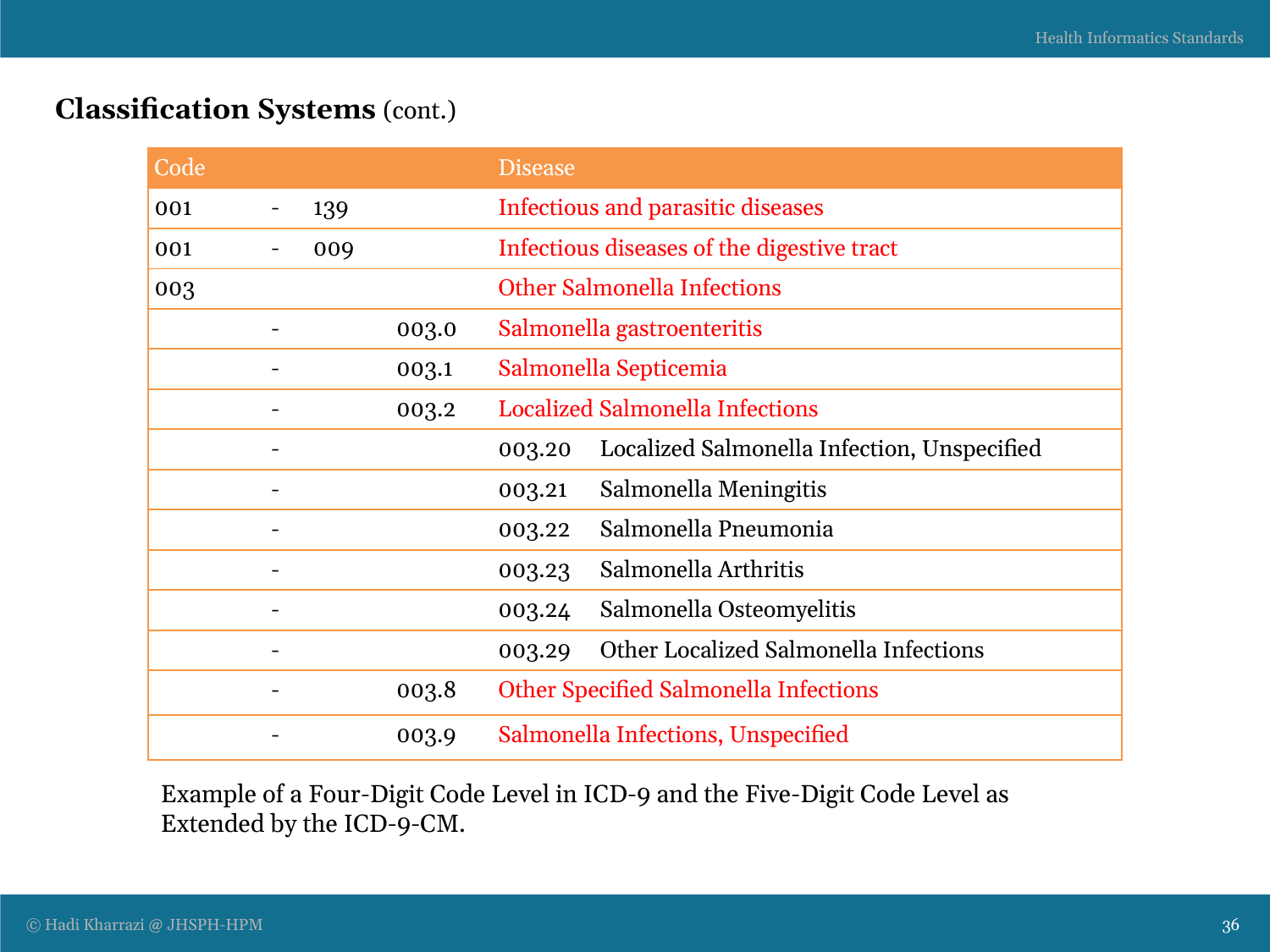

# Classification Systems (cont.)
| Code |  |  |  | Disease |  |
| --- | --- | --- | --- | --- | --- |
| 001 | - | 139 |  | Infectious and parasitic diseases |  |
| 001 | - | 009 |  | Infectious diseases of the digestive tract |  |
| 003 |  |  |  | Other Salmonella Infections |  |
|  | - |  | 003.0 | Salmonella gastroenteritis |  |
|  | - |  | 003.1 | Salmonella Septicemia |  |
|  | - |  | 003.2 | Localized Salmonella Infections |  |
|  | - |  |  | 003.20 | Localized Salmonella Infection, Unspecified |
|  | - |  |  | 003.21 | Salmonella Meningitis |
|  | - |  |  | 003.22 | Salmonella Pneumonia |
|  | - |  |  | 003.23 | Salmonella Arthritis |
|  | - |  |  | 003.24 | Salmonella Osteomyelitis |
|  | - |  |  | 003.29 | Other Localized Salmonella Infections |
|  | - |  | 003.8 | Other Specified Salmonella Infections |  |
|  | - |  | 003.9 | Salmonella Infections, Unspecified |  |
Example of a Four-Digit Code Level in ICD-9 and the Five-Digit Code Level as Extended by the ICD-9-CM.
36